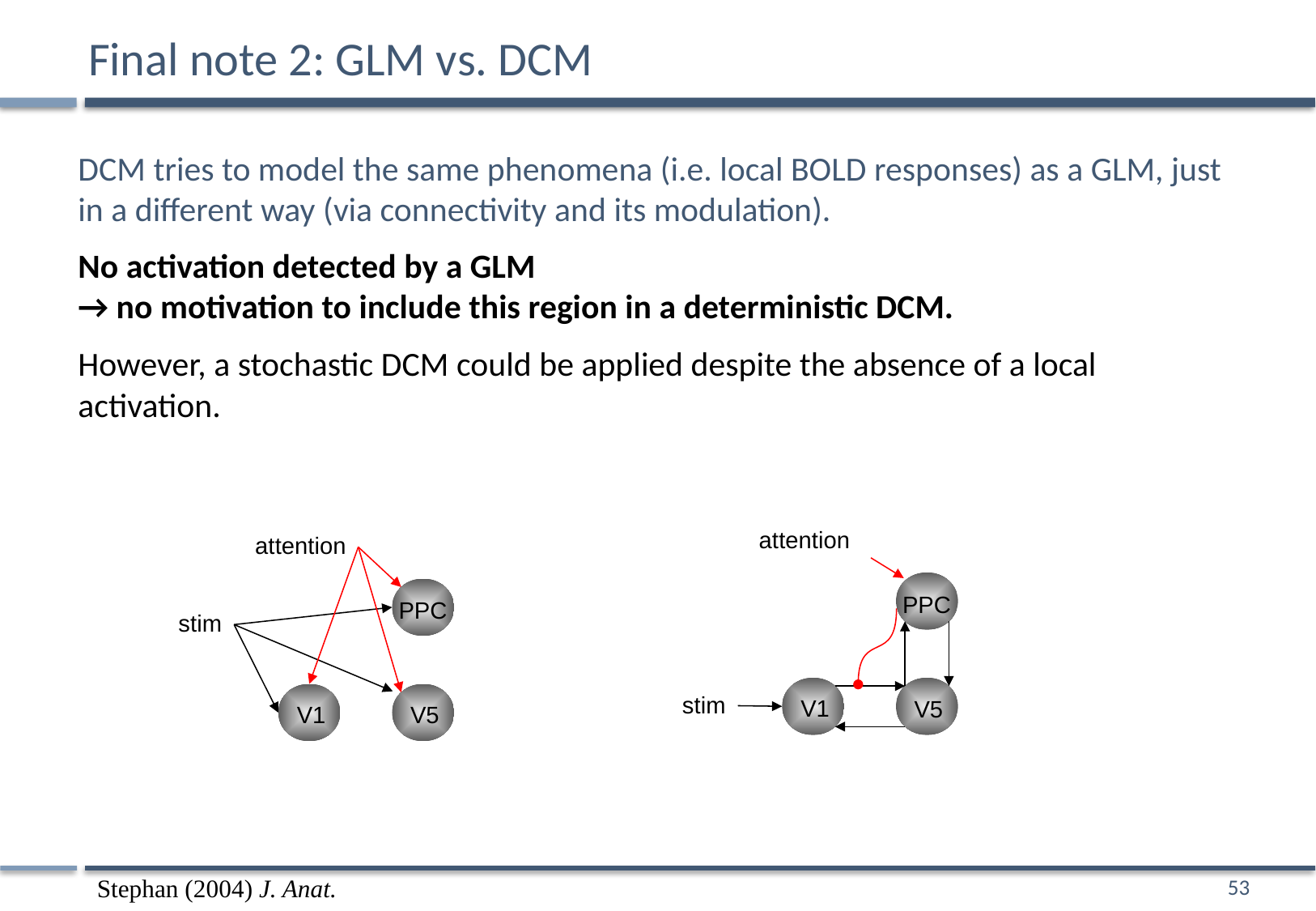

# Final note 2: GLM vs. DCM
DCM tries to model the same phenomena (i.e. local BOLD responses) as a GLM, just in a different way (via connectivity and its modulation).
No activation detected by a GLM
→ no motivation to include this region in a deterministic DCM.
However, a stochastic DCM could be applied despite the absence of a local activation.
attention

PPC

stim
V1
V5
attention

PPC
stim

V1
V5
Stephan (2004) J. Anat.